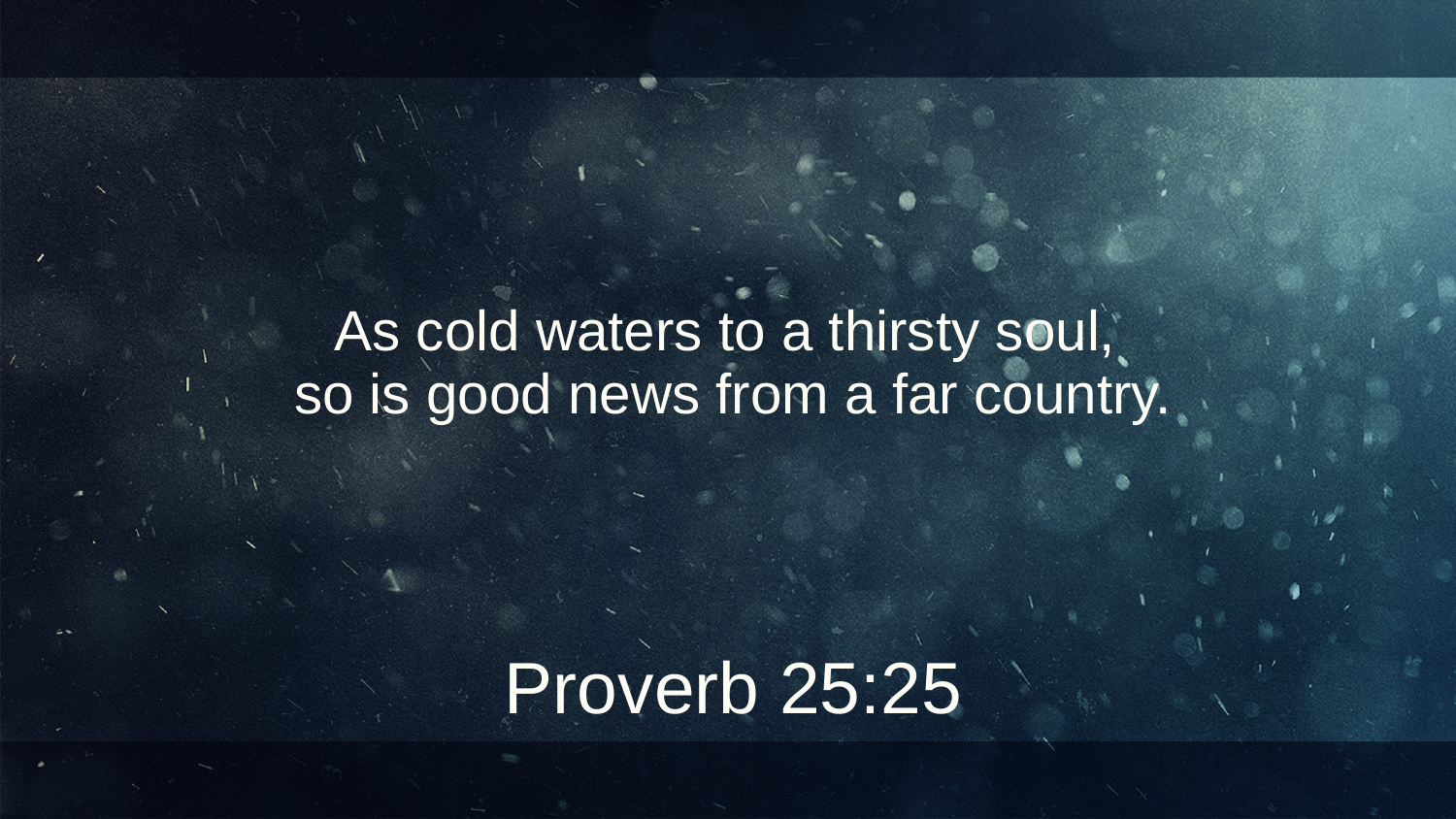

As cold waters to a thirsty soul,
so is good news from a far country.
Proverb 25:25